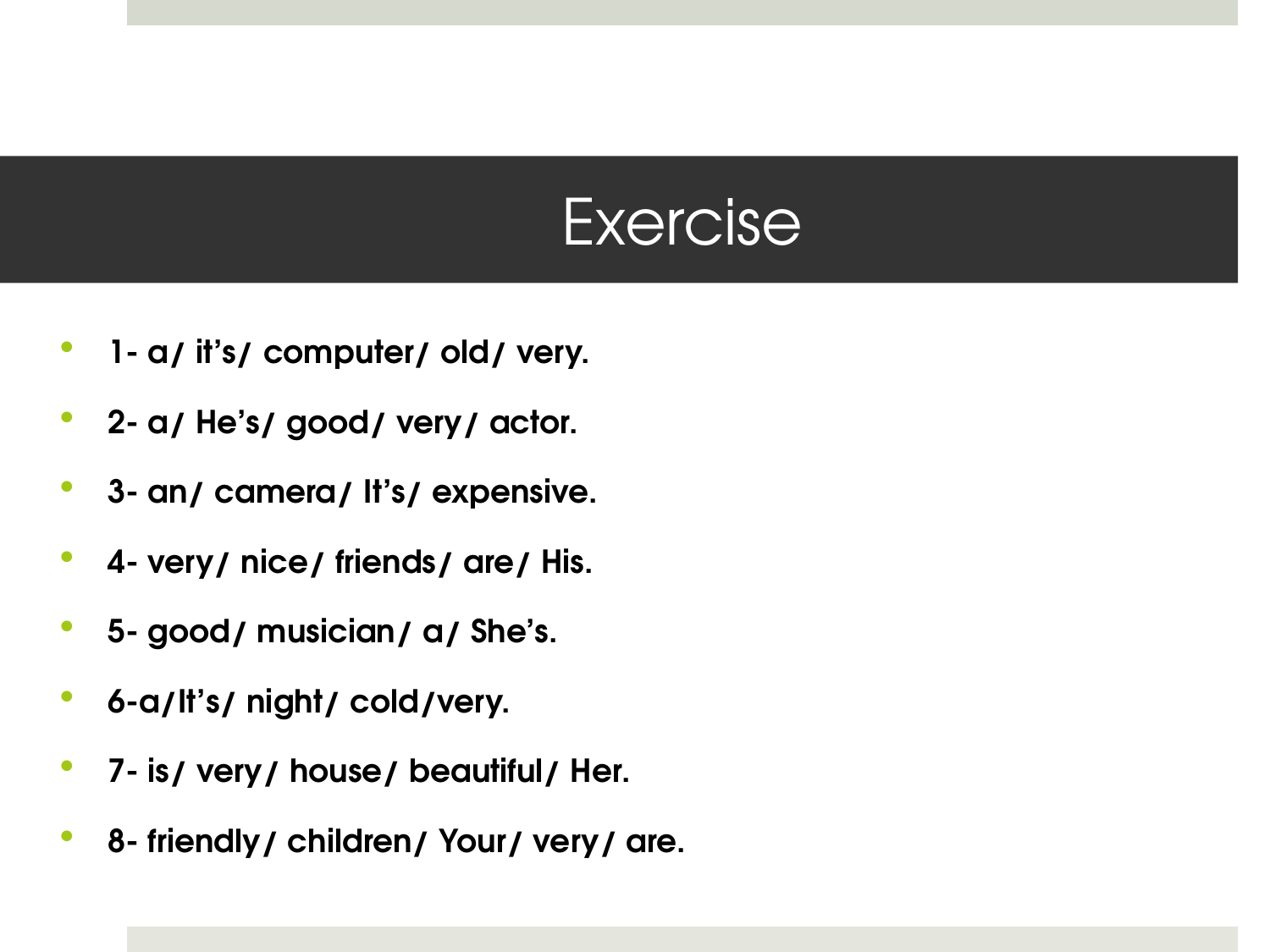

# Exercise
1- a/ it’s/ computer/ old/ very.
2- a/ He’s/ good/ very/ actor.
3- an/ camera/ It’s/ expensive.
4- very/ nice/ friends/ are/ His.
5- good/ musician/ a/ She’s.
6-a/It’s/ night/ cold/very.
7- is/ very/ house/ beautiful/ Her.
8- friendly/ children/ Your/ very/ are.